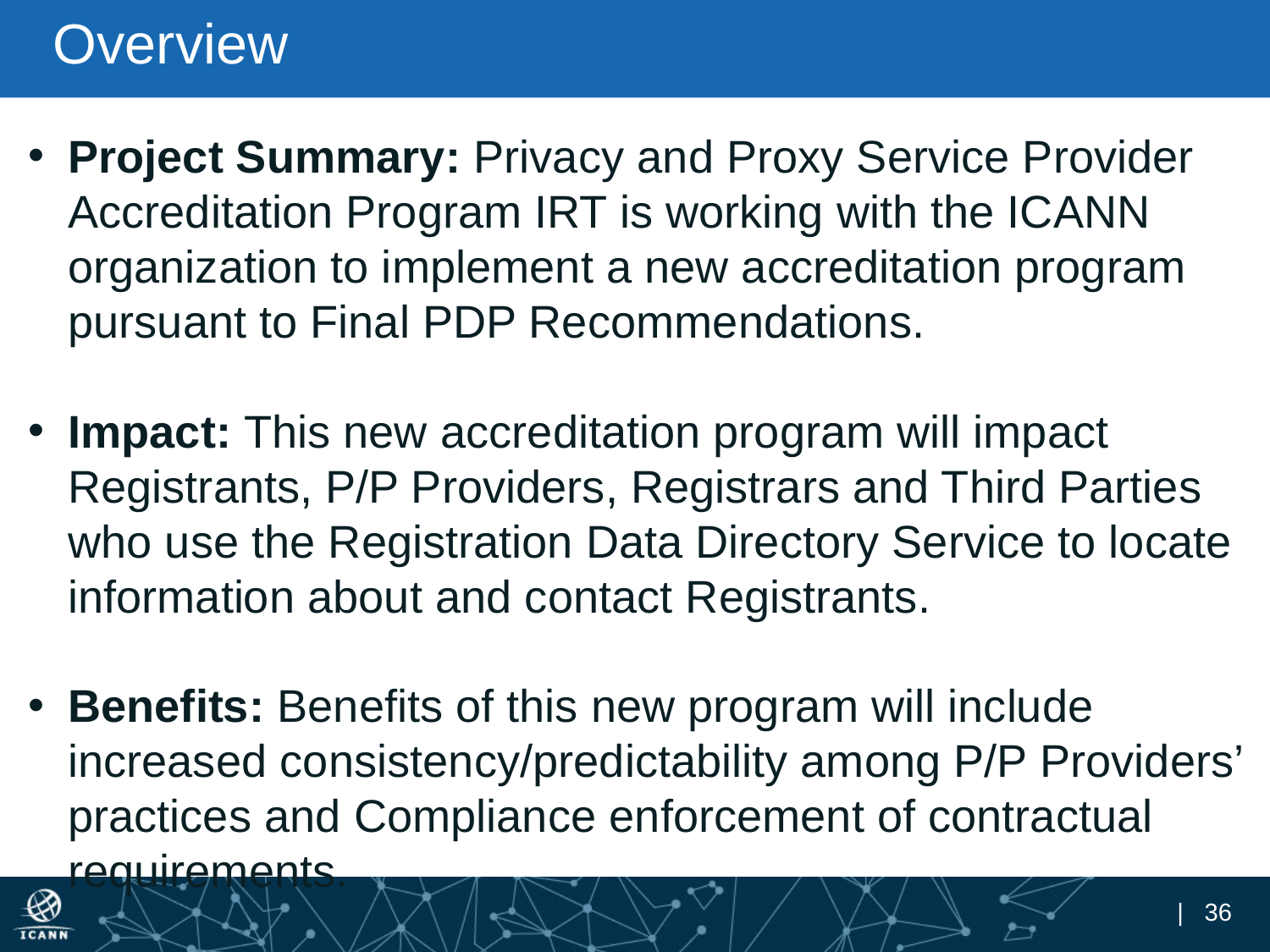

# Overview
Project Summary: Privacy and Proxy Service Provider Accreditation Program IRT is working with the ICANN organization to implement a new accreditation program pursuant to Final PDP Recommendations.

Impact: This new accreditation program will impact Registrants, P/P Providers, Registrars and Third Parties who use the Registration Data Directory Service to locate information about and contact Registrants.

Benefits: Benefits of this new program will include increased consistency/predictability among P/P Providers’ practices and Compliance enforcement of contractual requirements.